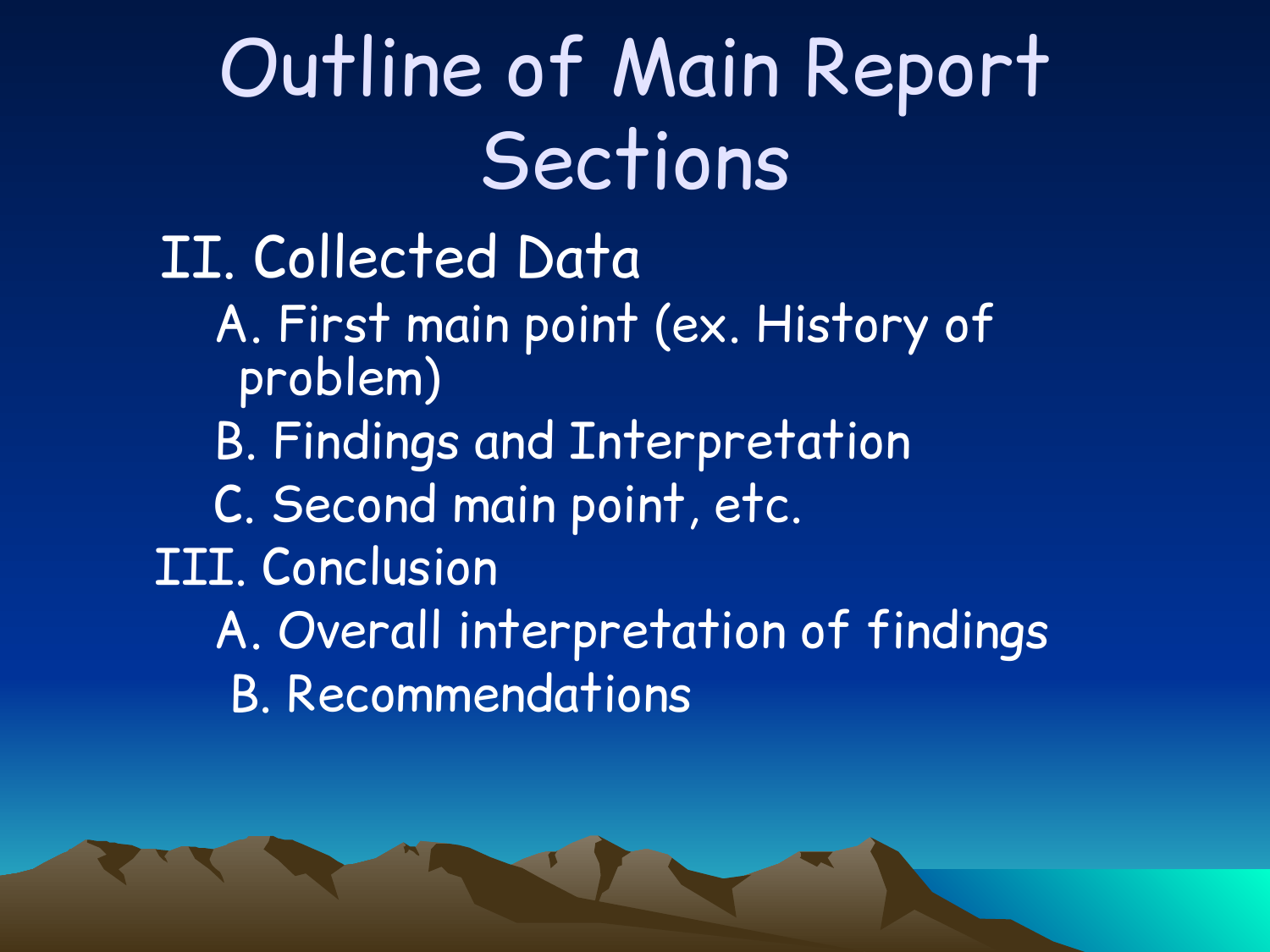

# Outline of Main Report Sections
     II. Collected Data
     A. First main point (ex. History of problem)
     B. Findings and Interpretation
     C. Second main point, etc.
 III. Conclusion
     A. Overall interpretation of findings
      B. Recommendations